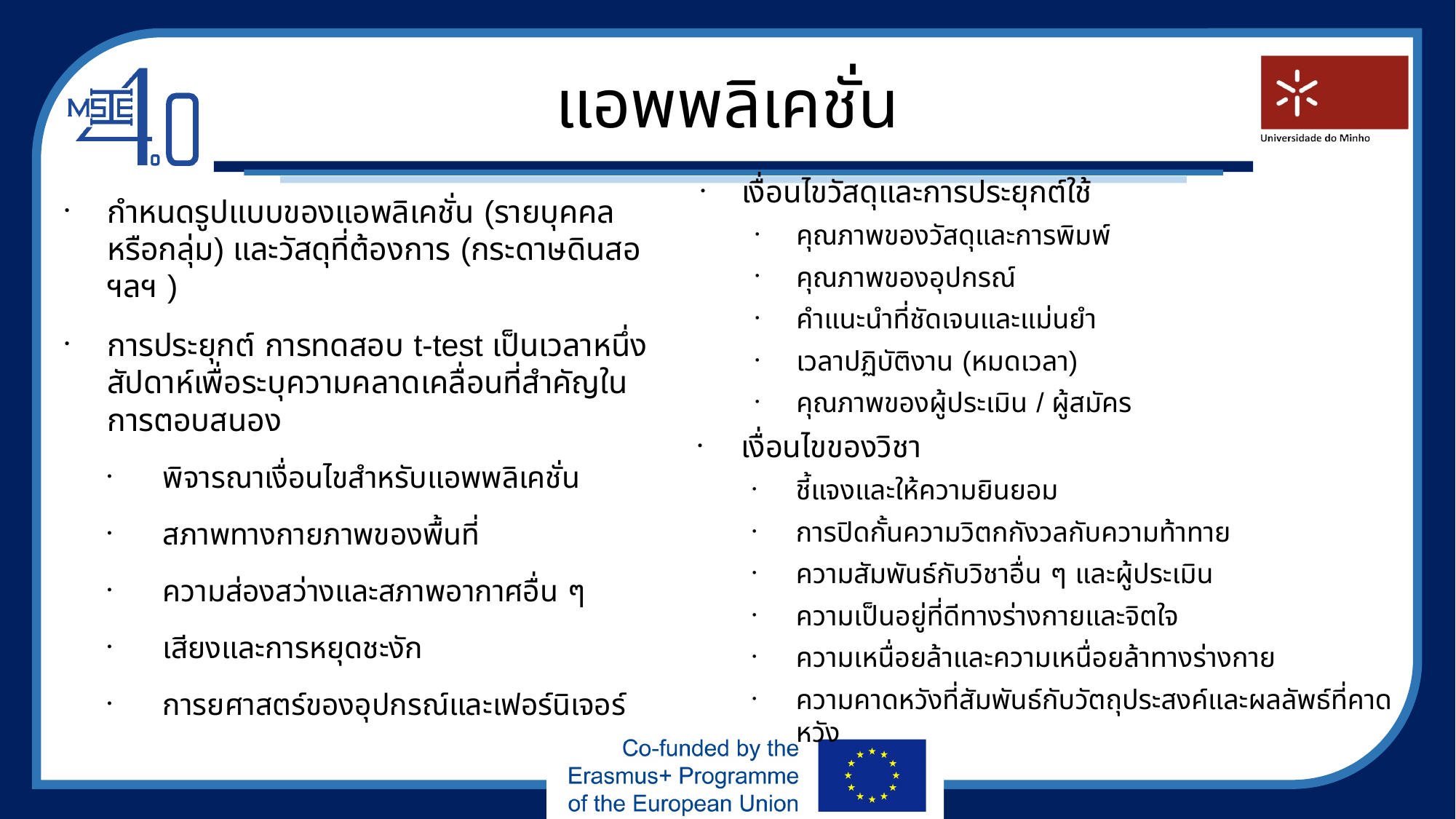

แอพพลิเคชั่น
เงื่อนไขวัสดุและการประยุกต์ใช้
คุณภาพของวัสดุและการพิมพ์
คุณภาพของอุปกรณ์
คำแนะนำที่ชัดเจนและแม่นยำ
เวลาปฏิบัติงาน (หมดเวลา)
คุณภาพของผู้ประเมิน / ผู้สมัคร
เงื่อนไขของวิชา
ชี้แจงและให้ความยินยอม
การปิดกั้นความวิตกกังวลกับความท้าทาย
ความสัมพันธ์กับวิชาอื่น ๆ และผู้ประเมิน
ความเป็นอยู่ที่ดีทางร่างกายและจิตใจ
ความเหนื่อยล้าและความเหนื่อยล้าทางร่างกาย
ความคาดหวังที่สัมพันธ์กับวัตถุประสงค์และผลลัพธ์ที่คาดหวัง
กำหนดรูปแบบของแอพลิเคชั่น (รายบุคคลหรือกลุ่ม) และวัสดุที่ต้องการ (กระดาษดินสอ ฯลฯ )
การประยุกต์ การทดสอบ t-test เป็นเวลาหนึ่งสัปดาห์เพื่อระบุความคลาดเคลื่อนที่สำคัญในการตอบสนอง
พิจารณาเงื่อนไขสำหรับแอพพลิเคชั่น
สภาพทางกายภาพของพื้นที่
ความส่องสว่างและสภาพอากาศอื่น ๆ
เสียงและการหยุดชะงัก
การยศาสตร์ของอุปกรณ์และเฟอร์นิเจอร์